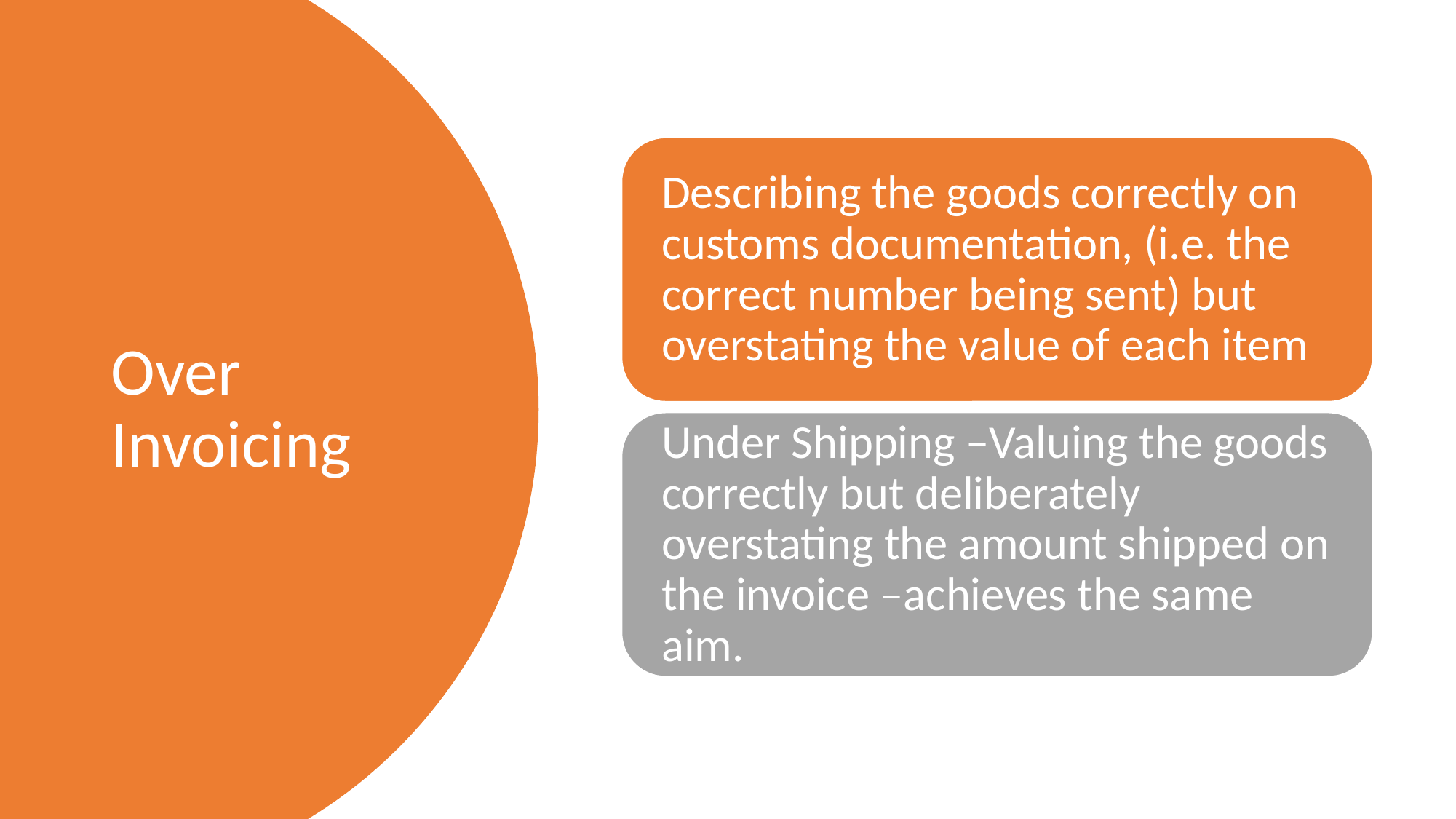

Describing the goods correctly on customs documentation, (i.e. the correct number being sent) but overstating the value of each item
Under Shipping –Valuing the goods correctly but deliberately overstating the amount shipped on the invoice –achieves the same aim.
# Over Invoicing